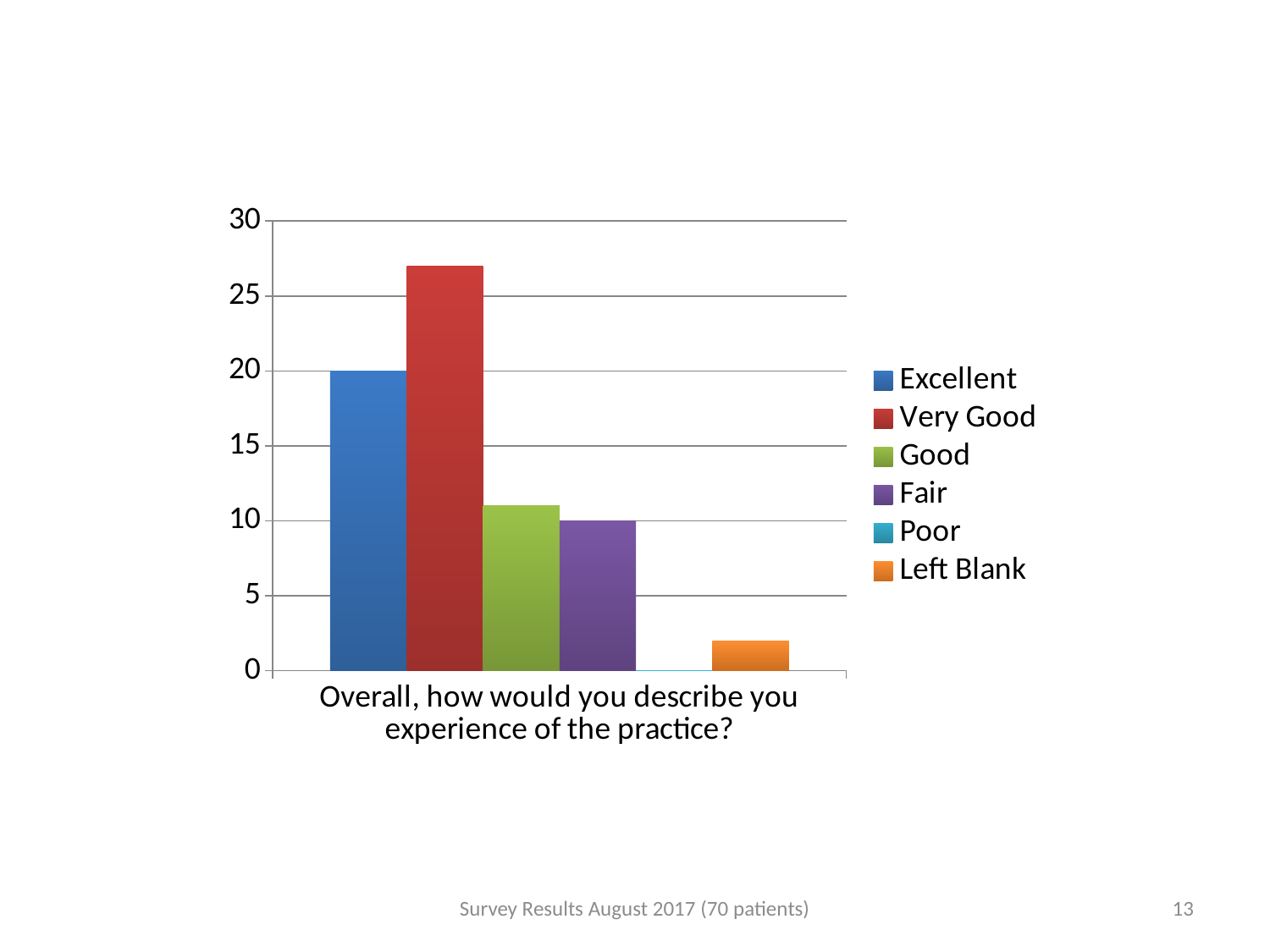

### Chart

| Category | Excellent | Very Good | Good | Fair | Poor | Left Blank |
|---|---|---|---|---|---|---|
| Overall, how would you describe you experience of the practice? | 20.0 | 27.0 | 11.0 | 10.0 | 0.0 | 2.0 |
Survey Results August 2017 (70 patients)
13